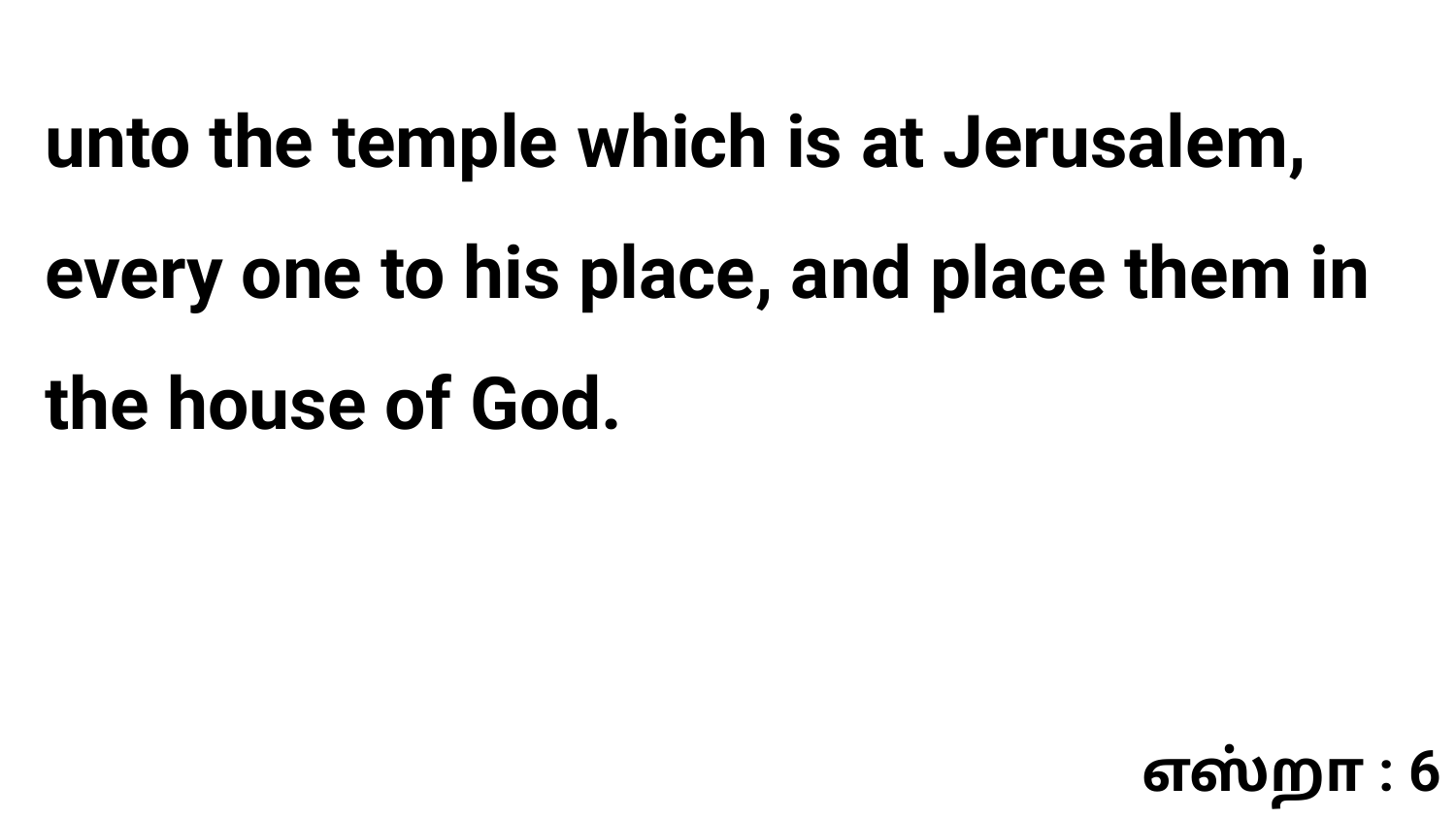

unto the temple which is at Jerusalem, every one to his place, and place them in the house of God.
எஸ்றா : 6